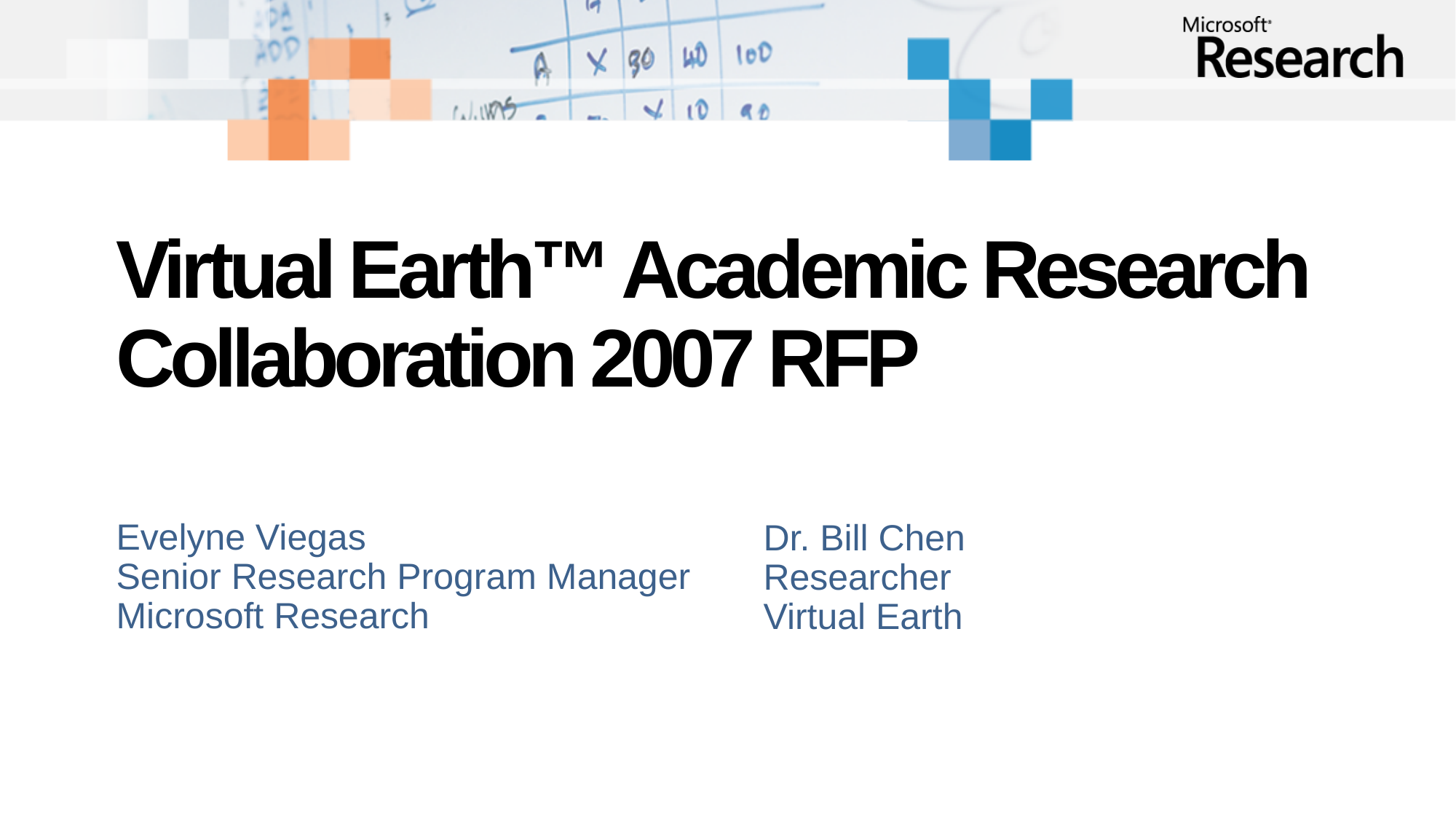

# Virtual Earth™ Academic Research Collaboration 2007 RFP
Evelyne Viegas
Senior Research Program Manager
Microsoft Research

Dr. Bill Chen
Researcher
Virtual Earth